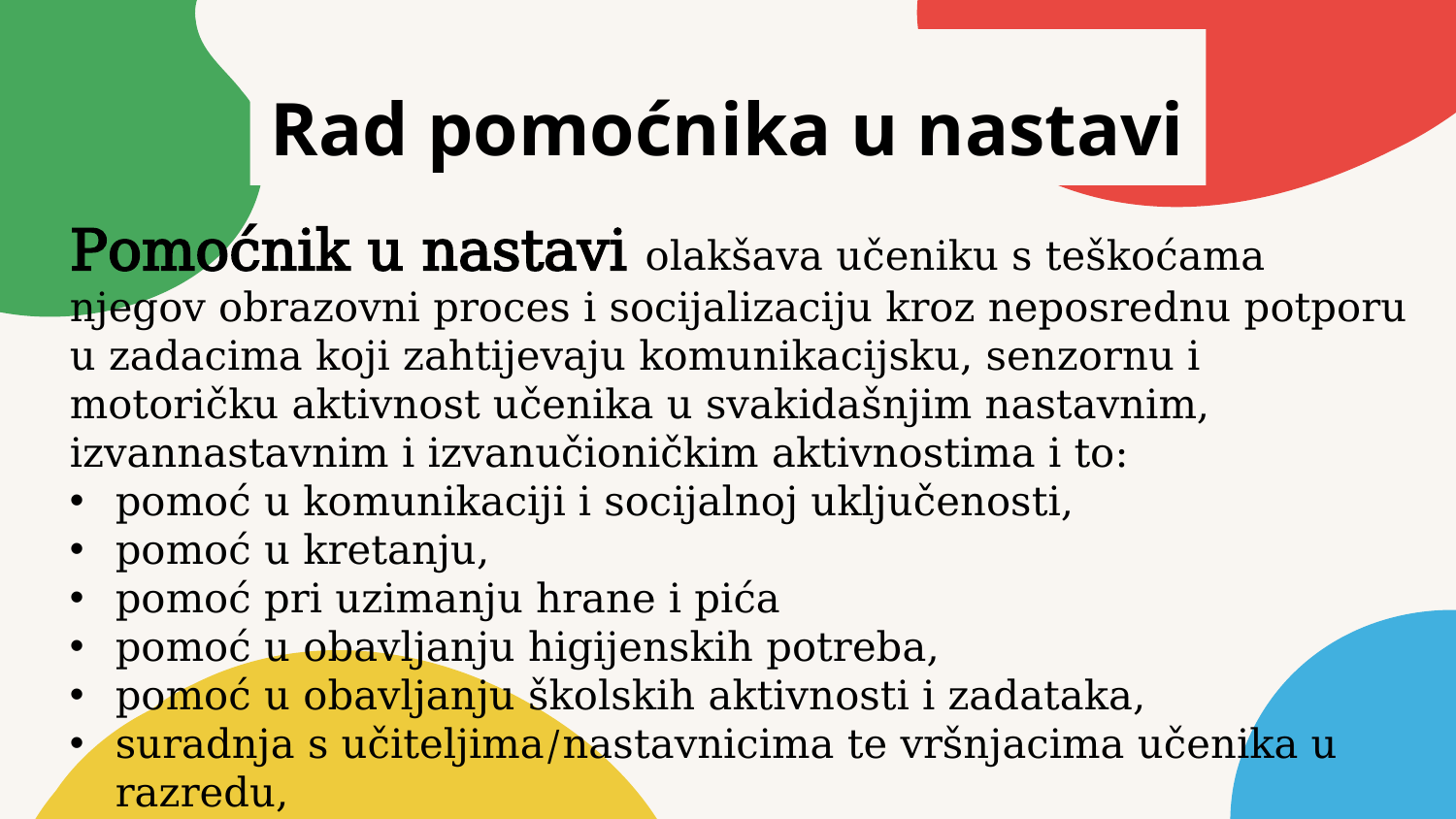

# Rad pomoćnika u nastavi
Pomoćnik u nastavi olakšava učeniku s teškoćama njegov obrazovni proces i socijalizaciju kroz neposrednu potporu u zadacima koji zahtijevaju komunikacijsku, senzornu i motoričku aktivnost učenika u svakidašnjim nastavnim, izvannastavnim i izvanučioničkim aktivnostima i to:
pomoć u komunikaciji i socijalnoj uključenosti,
pomoć u kretanju,
pomoć pri uzimanju hrane i pića
pomoć u obavljanju higijenskih potreba,
pomoć u obavljanju školskih aktivnosti i zadataka,
suradnja s učiteljima/nastavnicima te vršnjacima učenika u razredu,
ostali poslovi specifični za funkcioniranje pojedinih učenika ili skupine učenika.